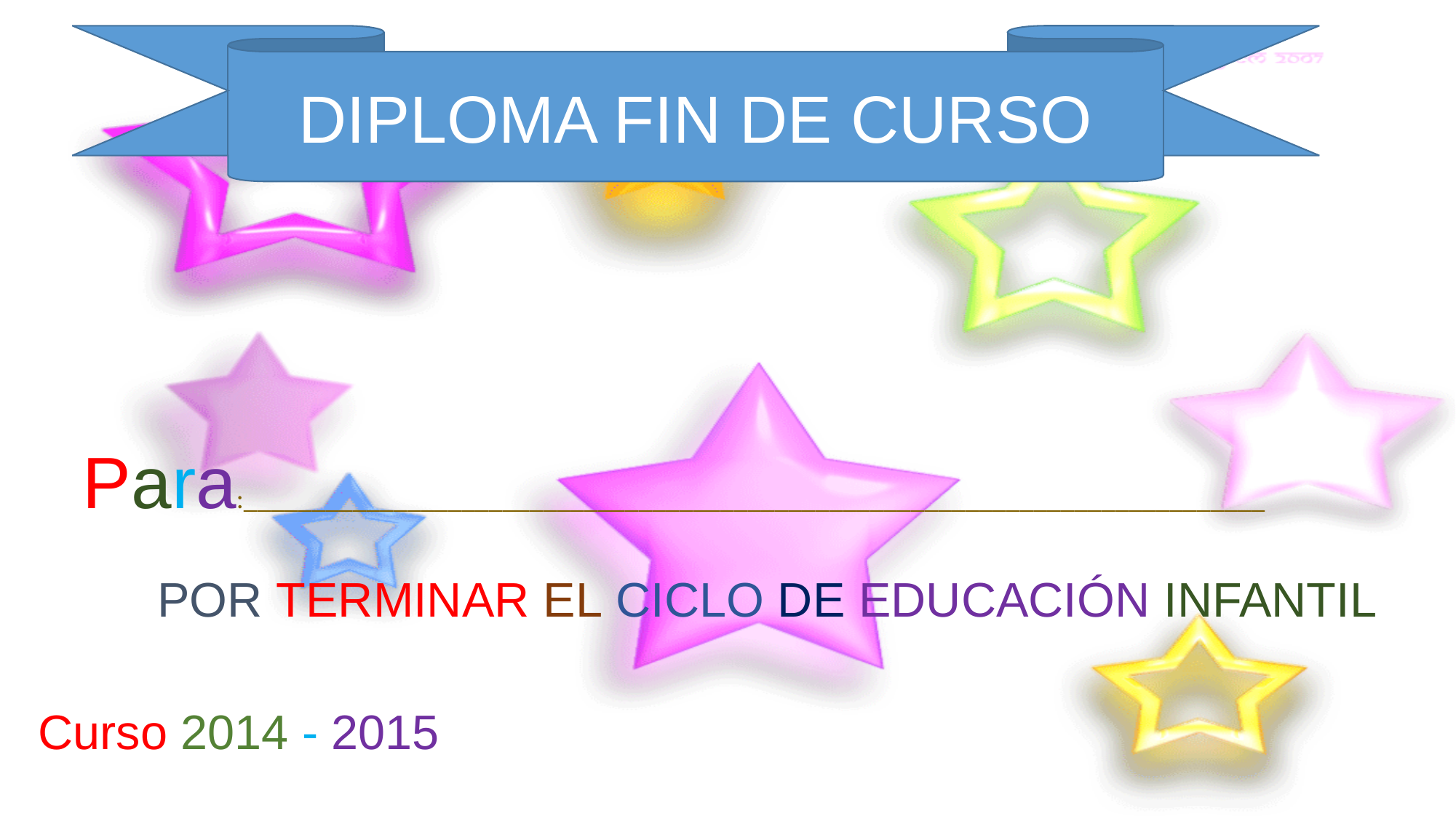

DIPLOMA FIN DE CURSO
Para:___________________________________________________________________________
POR TERMINAR EL CICLO DE EDUCACIÓN INFANTIL
Curso 2014 - 2015